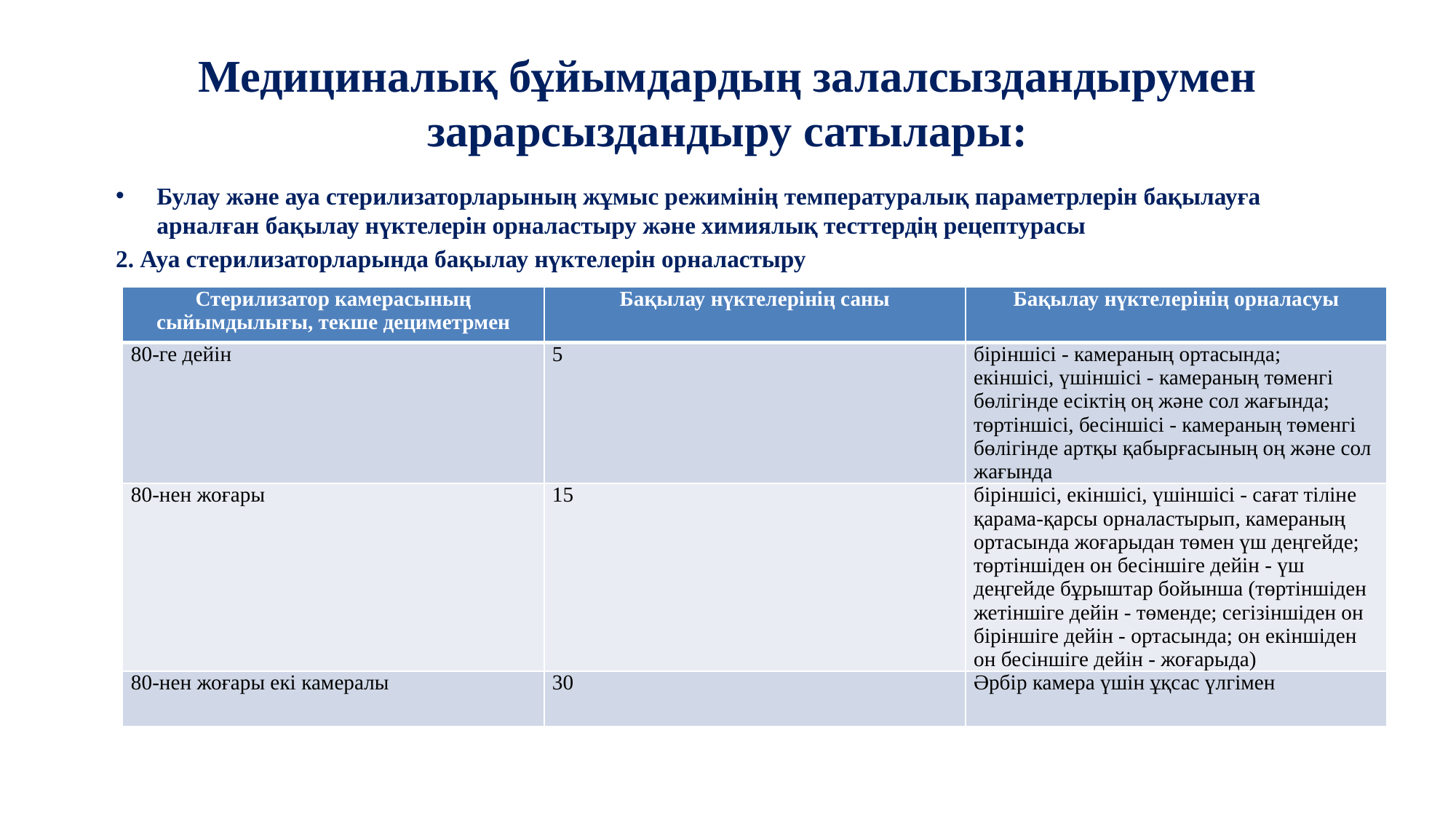

# Медициналық бұйымдардың залалсыздандырумен зарарсыздандыру сатылары:
Булау және ауа стерилизаторларының жұмыс режимінің температуралық параметрлерін бақылауға арналған бақылау нүктелерін орналастыру және химиялық тесттердің рецептурасы
2. Ауа стерилизаторларында бақылау нүктелерін орналастыру

| Стерилизатор камерасының сыйымдылығы, текше дециметрмен | Бақылау нүктелерінің саны | Бақылау нүктелерінің орналасуы |
| --- | --- | --- |
| 80-ге дейін | 5 | біріншісі - камераның ортасында; екіншісі, үшіншісі - камераның төменгі бөлігінде есіктің оң және сол жағында; төртіншісі, бесіншісі - камераның төменгі бөлігінде артқы қабырғасының оң және сол жағында |
| 80-нен жоғары | 15 | біріншісі, екіншісі, үшіншісі - сағат тіліне қарама-қарсы орналастырып, камераның ортасында жоғарыдан төмен үш деңгейде; төртіншіден он бесіншіге дейін - үш деңгейде бұрыштар бойынша (төртіншіден жетіншіге дейін - төменде; сегізіншіден он біріншіге дейін - ортасында; он екіншіден он бесіншіге дейін - жоғарыда) |
| 80-нен жоғары екі камералы | 30 | Әрбір камера үшін ұқсас үлгімен |